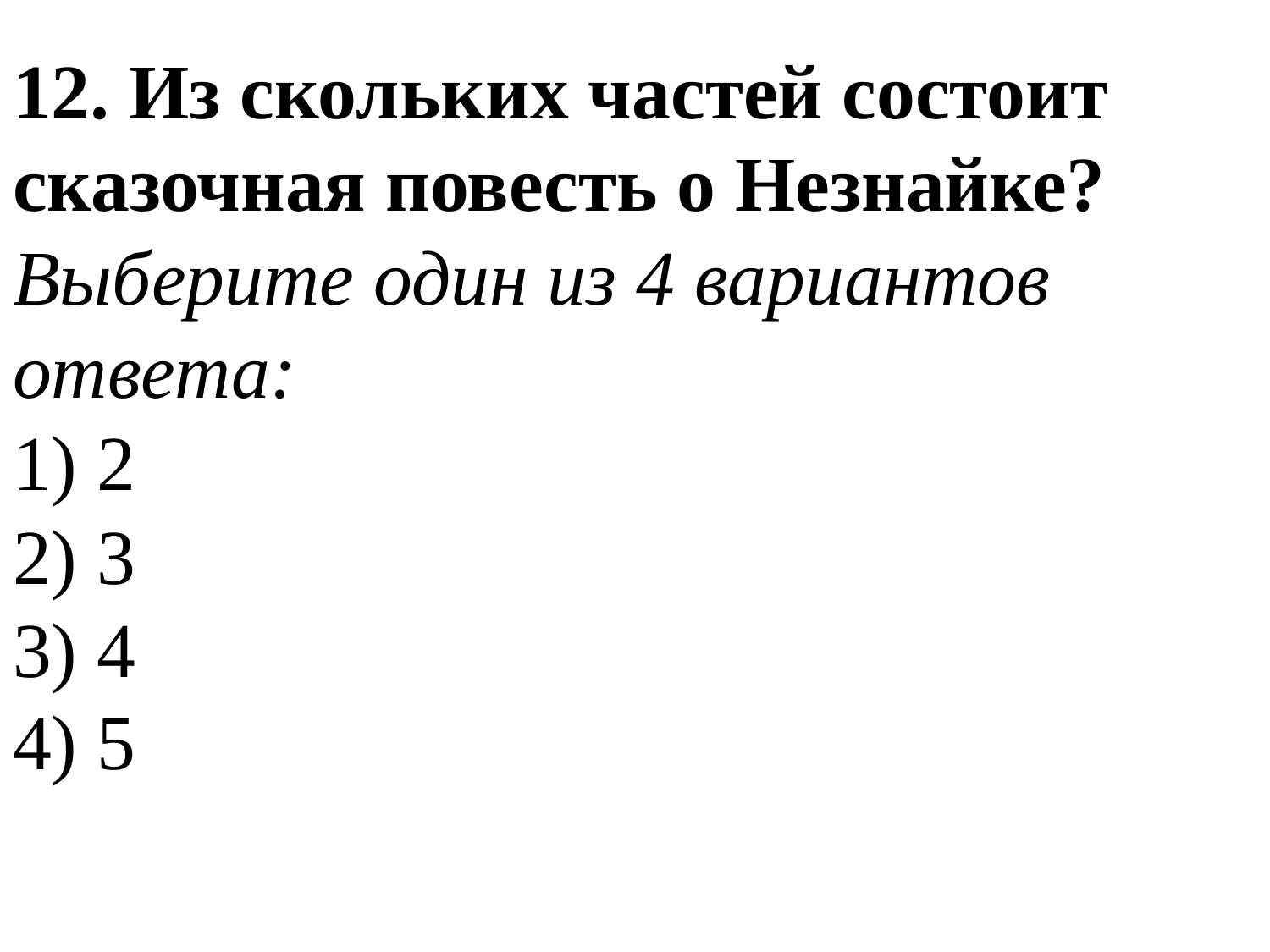

12. Из скольких частей состоит сказочная повесть о Незнайке?
Выберите один из 4 вариантов ответа:
1) 2
2) 3
3) 4
4) 5